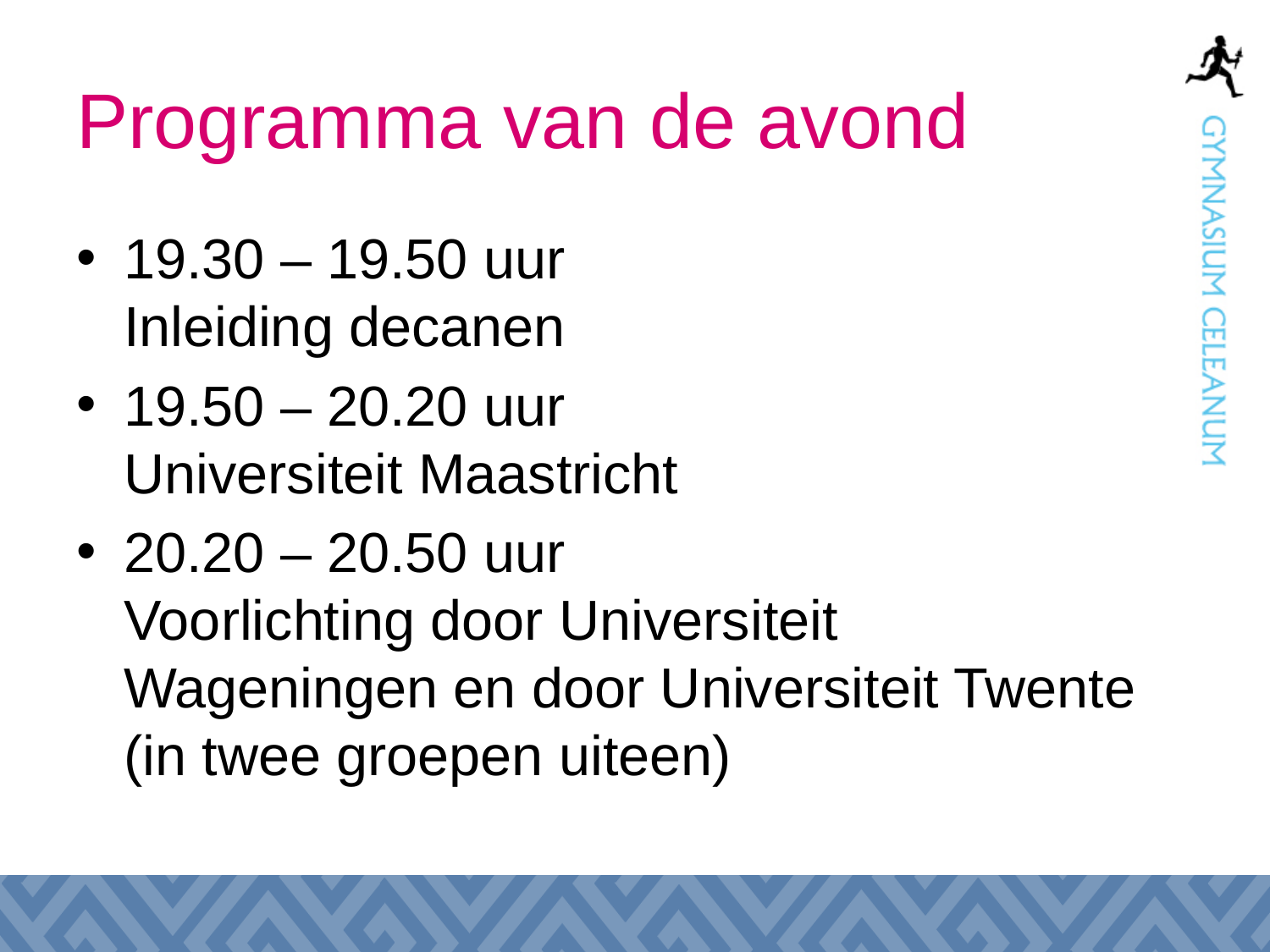

# Programma van de avond
19.30 – 19.50 uur
Inleiding decanen
19.50 – 20.20 uur
Universiteit Maastricht
20.20 – 20.50 uur
Voorlichting door Universiteit Wageningen en door Universiteit Twente (in twee groepen uiteen)